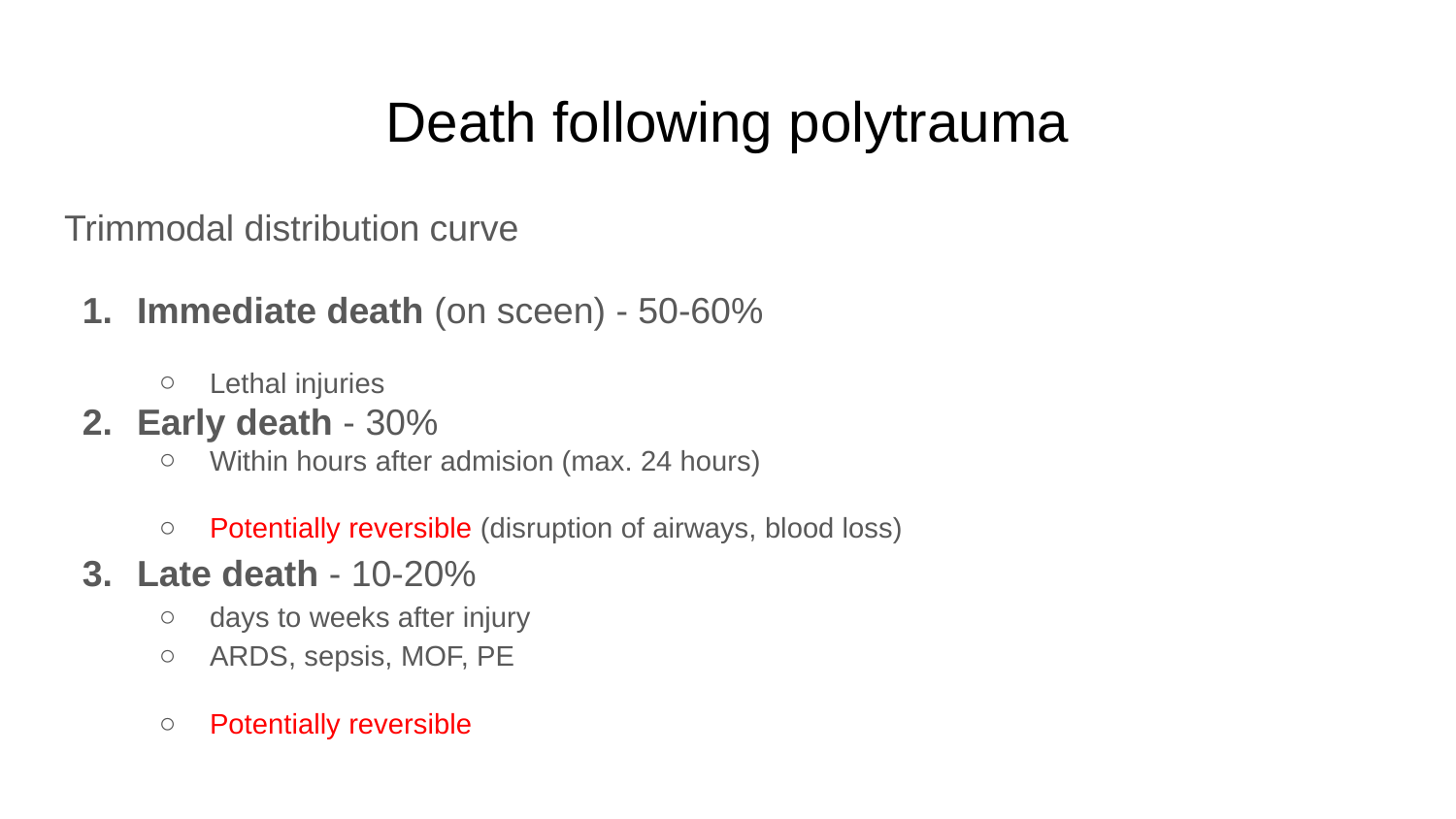

# Death following polytrauma
Trimmodal distribution curve
Immediate death (on sceen) - 50-60%
Lethal injuries
Early death - 30%
Within hours after admision (max. 24 hours)
Potentially reversible (disruption of airways, blood loss)
Late death - 10-20%
days to weeks after injury
ARDS, sepsis, MOF, PE
Potentially reversible